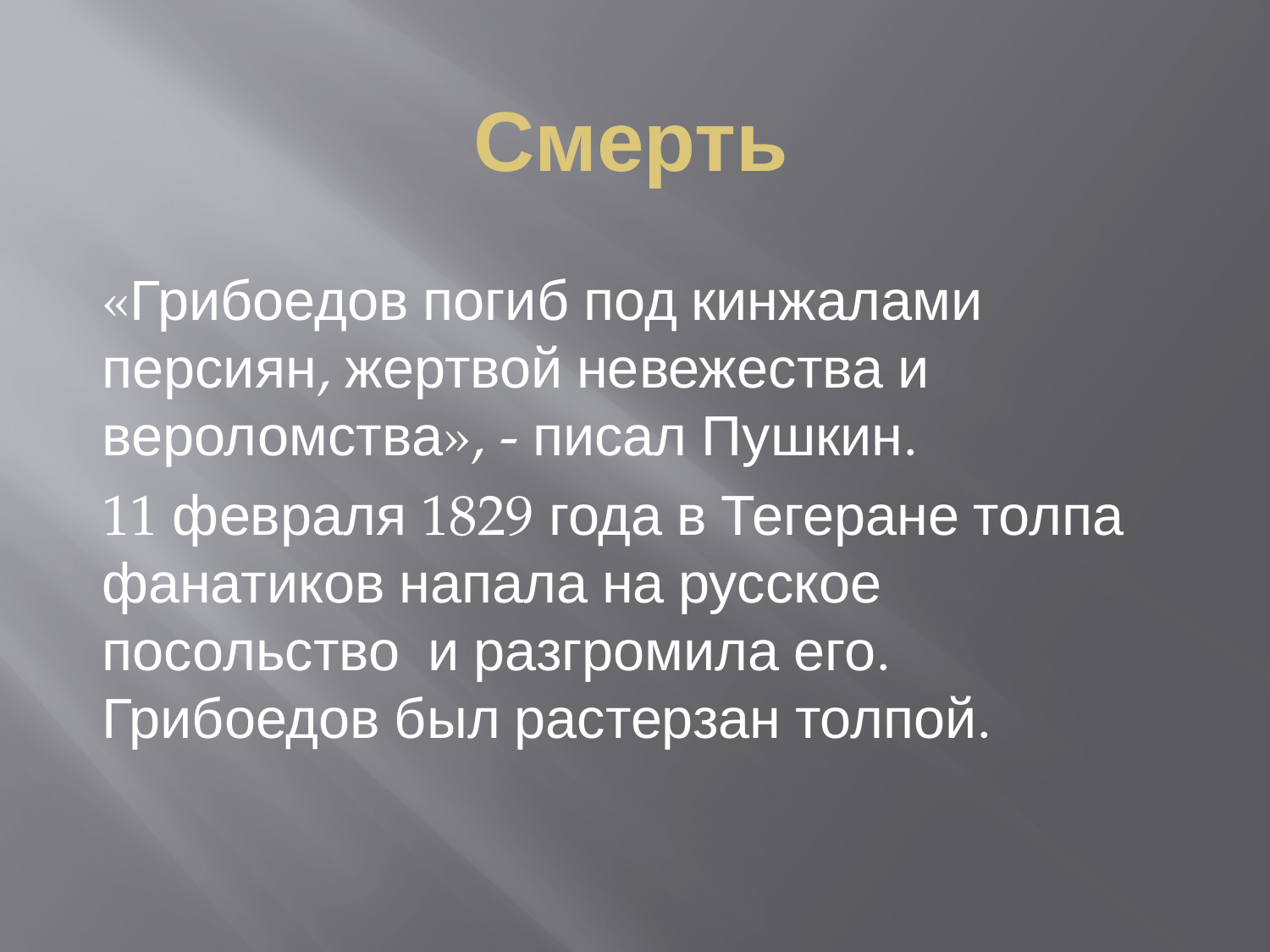

# Смерть
«Грибоедов погиб под кинжалами персиян, жертвой невежества и вероломства», - писал Пушкин.
11 февраля 1829 года в Тегеране толпа фанатиков напала на русское посольство  и разгромила его.  Грибоедов был растерзан толпой.